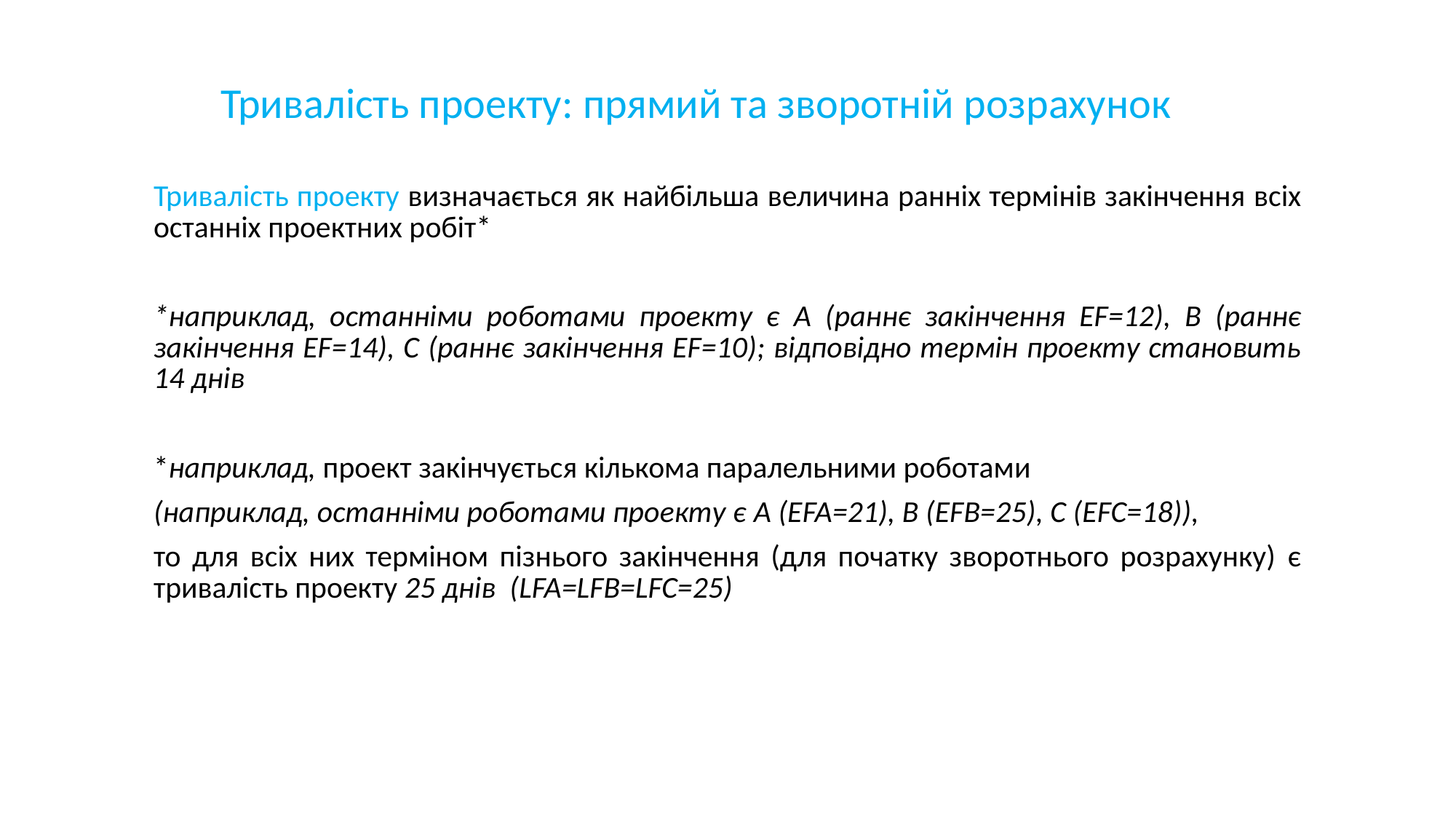

# Тривалість проекту: прямий та зворотній розрахунок

Тривалість проекту визначається як найбільша величина ранніх термінів закінчення всіх останніх проектних робіт*

*наприклад, останніми роботами проекту є A (раннє закінчення EF=12), B (раннє закінчення EF=14), C (раннє закінчення EF=10); відповідно термін проекту становить 14 днів

*наприклад, проект закінчується кількома паралельними роботами
(наприклад, останніми роботами проекту є A (EFA=21), B (EFB=25), C (EFC=18)),
то для всіх них терміном пізнього закінчення (для початку зворотнього розрахунку) є тривалість проекту 25 днів  (LFA=LFB=LFC=25)